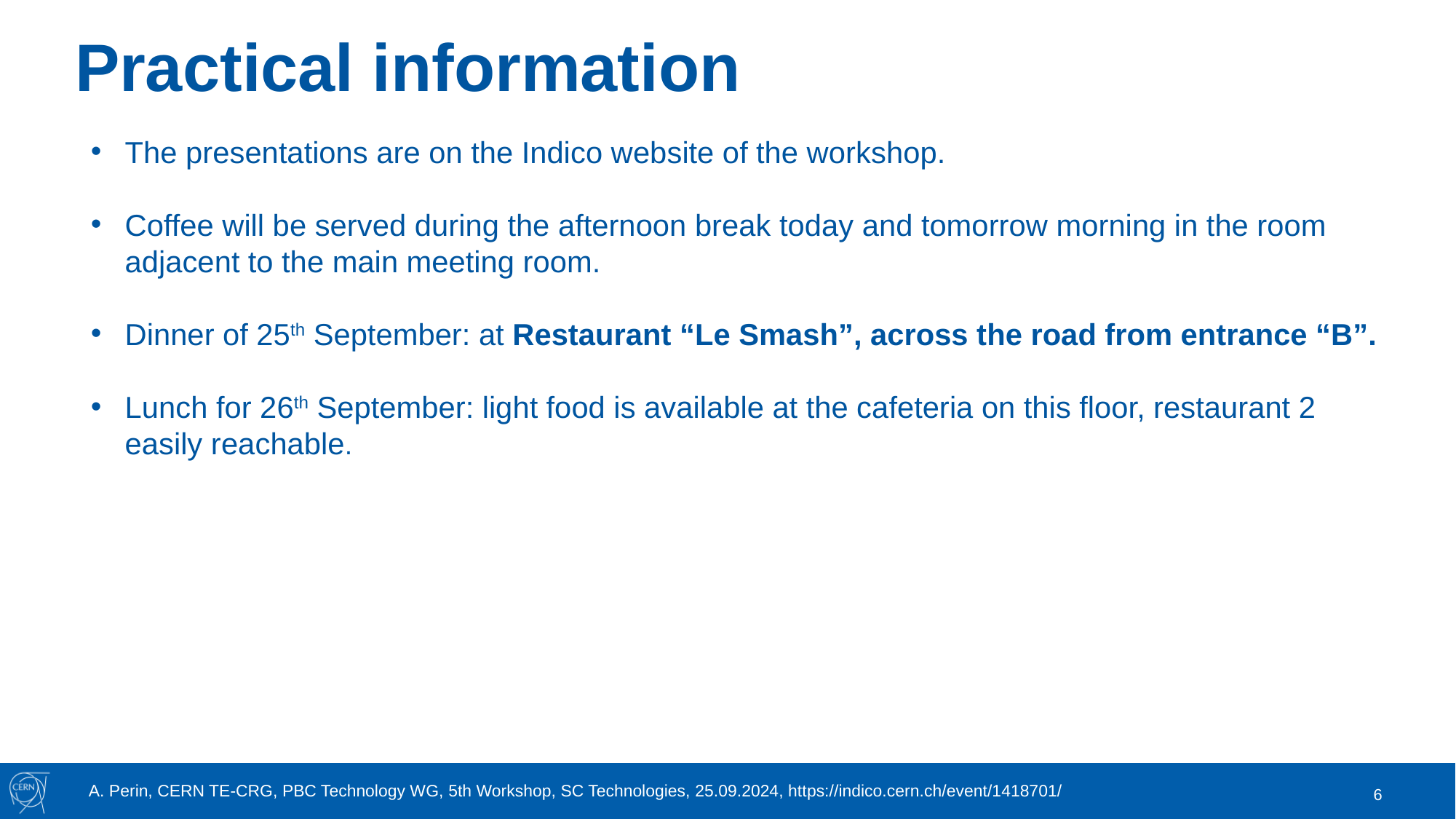

# Practical information
The presentations are on the Indico website of the workshop.

Coffee will be served during the afternoon break today and tomorrow morning in the room adjacent to the main meeting room.

Dinner of 25th September: at Restaurant “Le Smash”, across the road from entrance “B”.

Lunch for 26th September: light food is available at the cafeteria on this floor, restaurant 2 easily reachable.